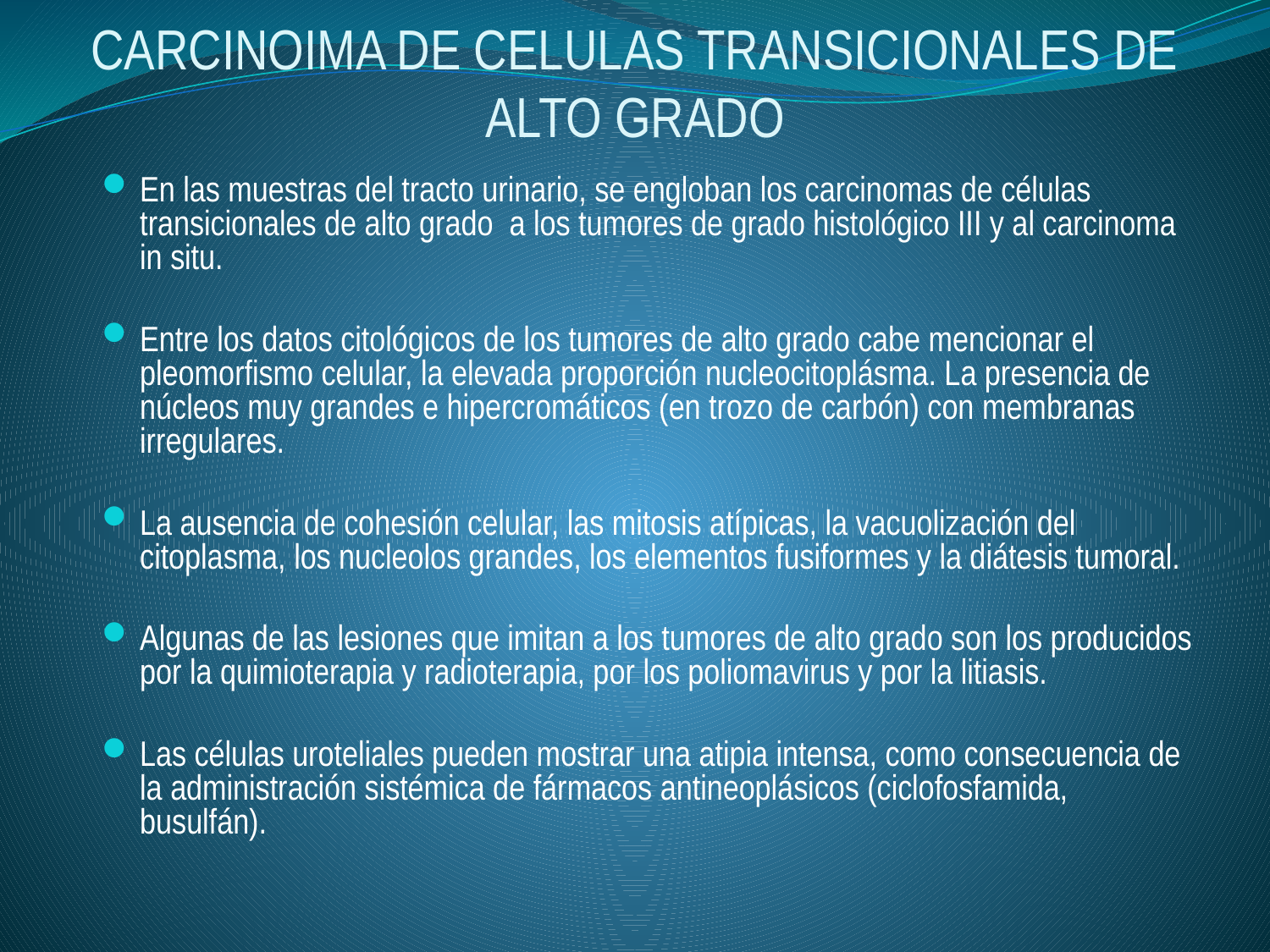

# CARCINOIMA DE CELULAS TRANSICIONALES DE ALTO GRADO
En las muestras del tracto urinario, se engloban los carcinomas de células transicionales de alto grado  a los tumores de grado histológico III y al carcinoma in situ.

Entre los datos citológicos de los tumores de alto grado cabe mencionar el pleomorfismo celular, la elevada proporción nucleocitoplásma. La presencia de núcleos muy grandes e hipercromáticos (en trozo de carbón) con membranas irregulares.

La ausencia de cohesión celular, las mitosis atípicas, la vacuolización del citoplasma, los nucleolos grandes, los elementos fusiformes y la diátesis tumoral.

Algunas de las lesiones que imitan a los tumores de alto grado son los producidos por la quimioterapia y radioterapia, por los poliomavirus y por la litiasis.

Las células uroteliales pueden mostrar una atipia intensa, como consecuencia de la administración sistémica de fármacos antineoplásicos (ciclofosfamida, busulfán).